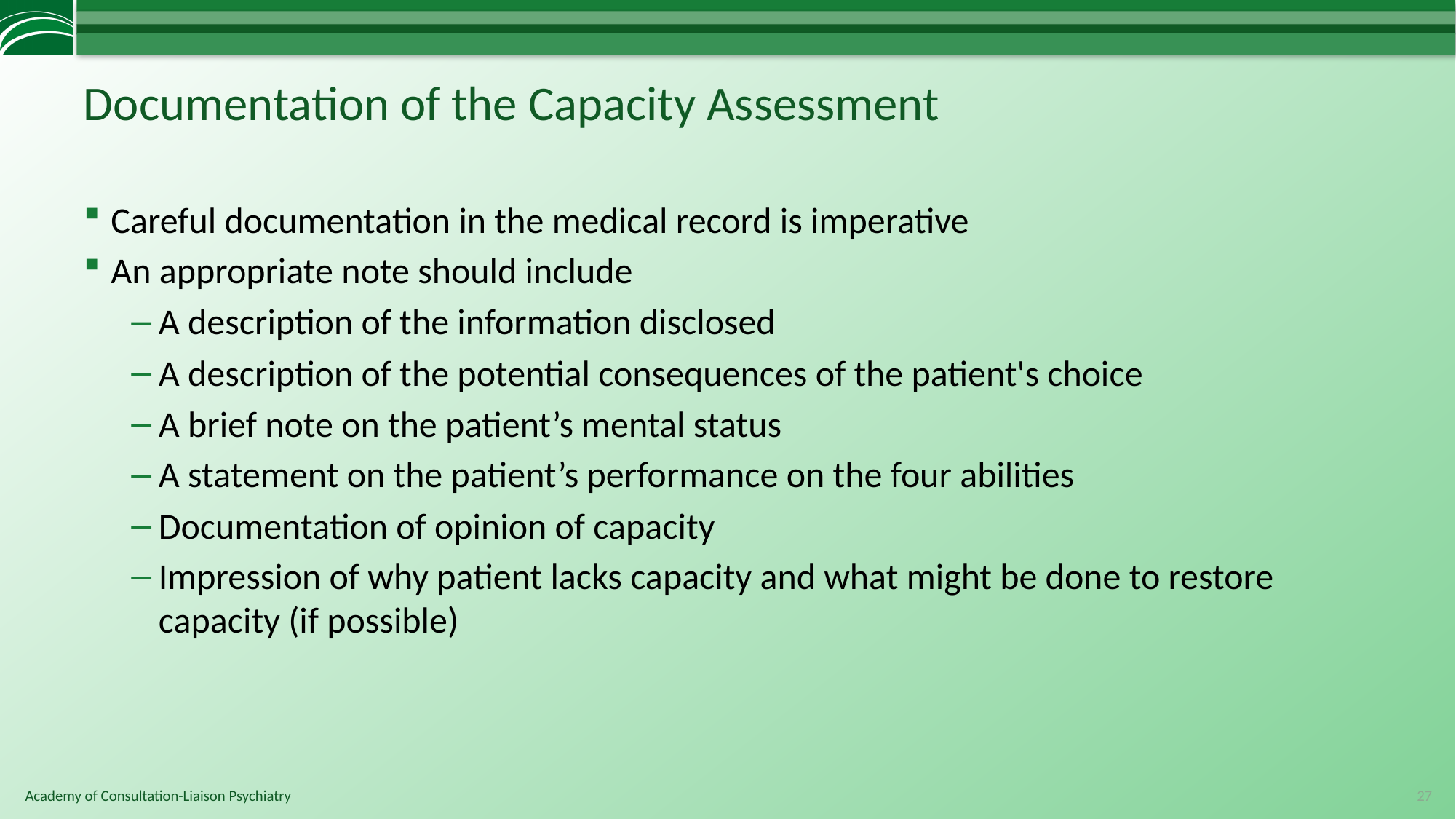

# Documentation of the Capacity Assessment
Careful documentation in the medical record is imperative
An appropriate note should include
A description of the information disclosed
A description of the potential consequences of the patient's choice
A brief note on the patient’s mental status
A statement on the patient’s performance on the four abilities
Documentation of opinion of capacity
Impression of why patient lacks capacity and what might be done to restore capacity (if possible)
27